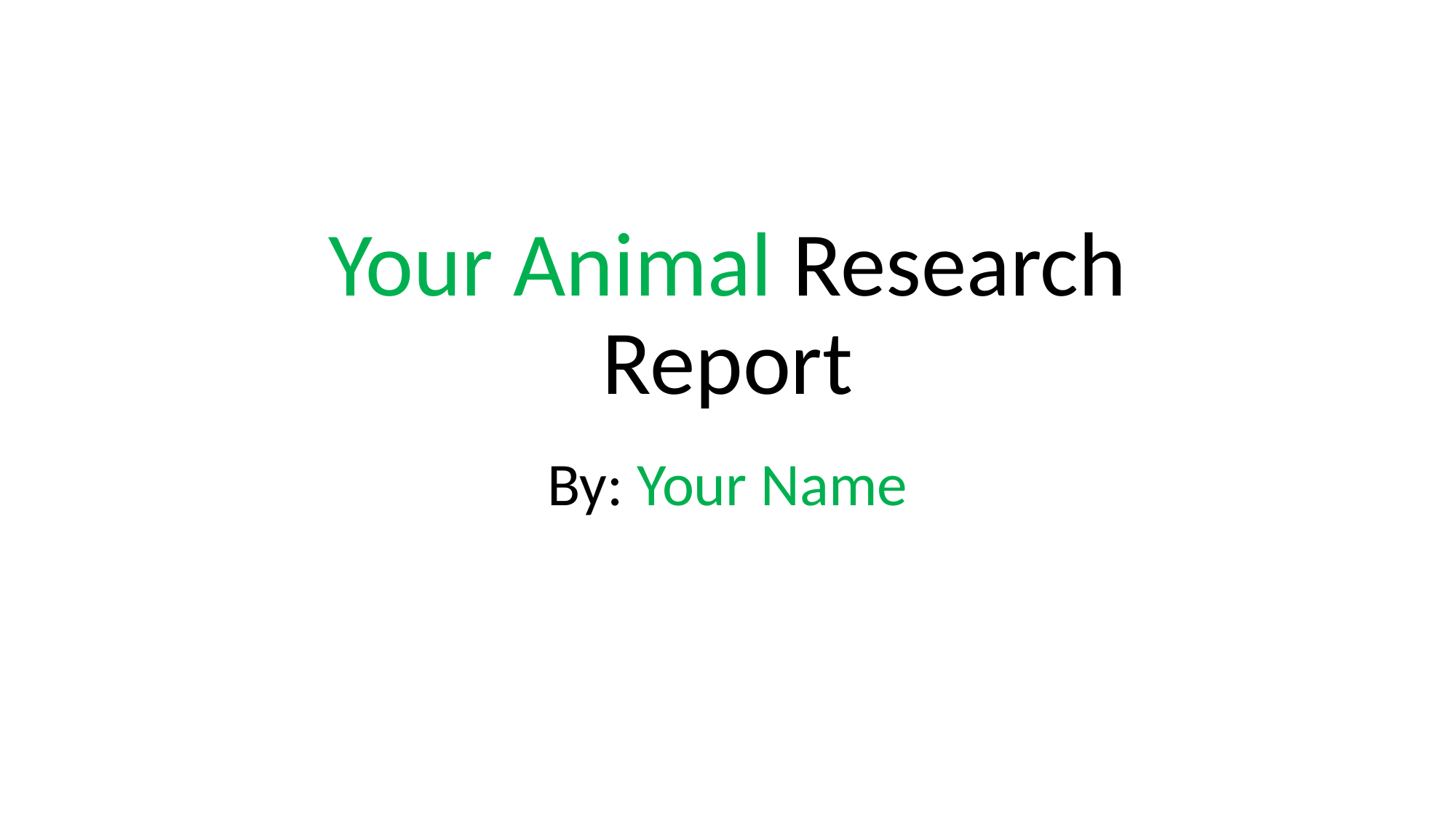

# Your Animal Research Report
By: Your Name